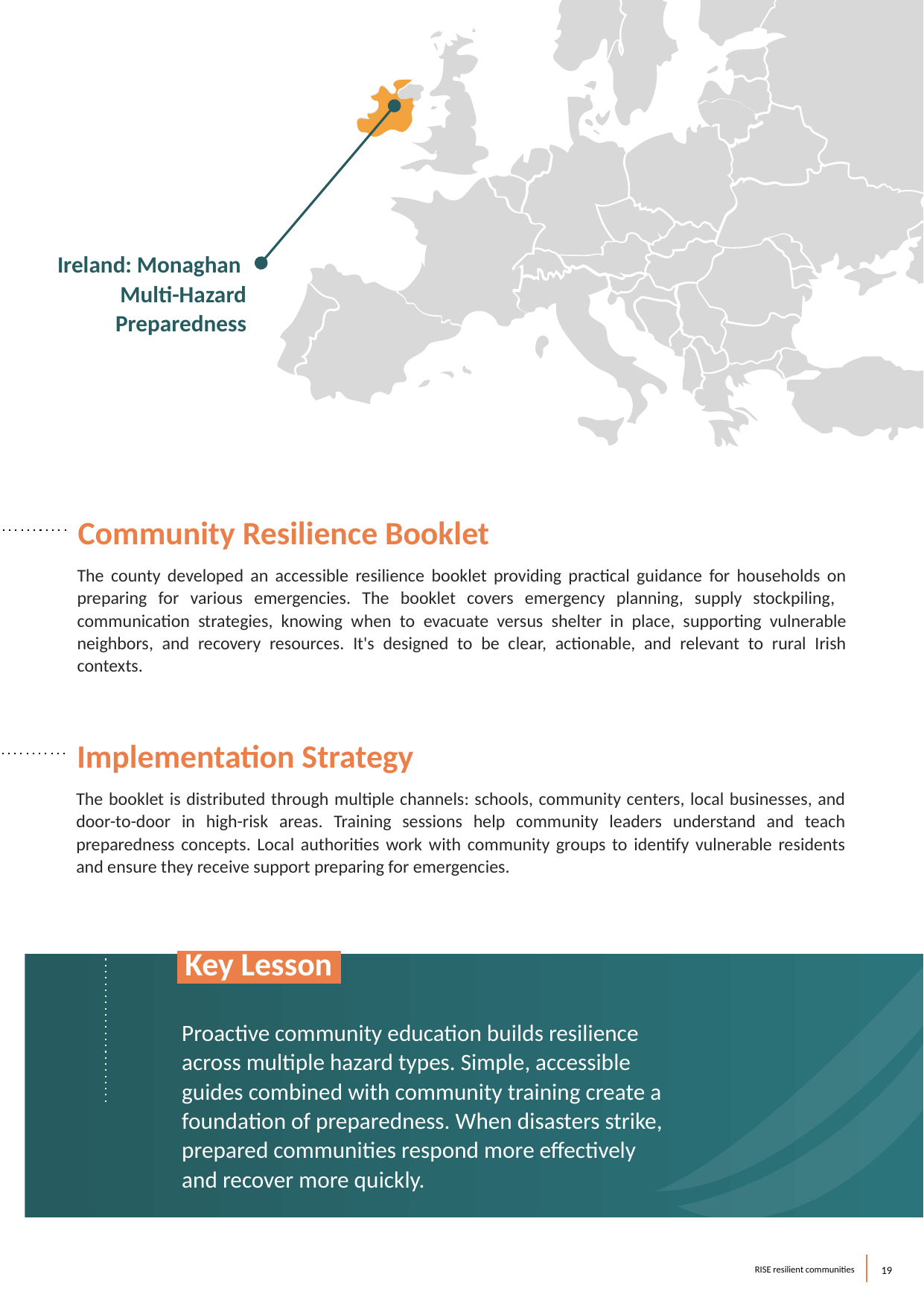

Ireland: Monaghan
Multi-Hazard Preparedness

Community Resilience Booklet
The county developed an accessible resilience booklet providing practical guidance for households on preparing for various emergencies. The booklet covers emergency planning, supply stockpiling,  communication strategies, knowing when to evacuate versus shelter in place, supporting vulnerable neighbors, and recovery resources. It's designed to be clear, actionable, and relevant to rural Irish contexts.

Implementation Strategy
The booklet is distributed through multiple channels: schools, community centers, local businesses, and door-to-door in high-risk areas. Training sessions help community leaders understand and teach preparedness concepts. Local authorities work with community groups to identify vulnerable residents and ensure they receive support preparing for emergencies.

 Key Lesson.

Proactive community education builds resilience across multiple hazard types. Simple, accessible guides combined with community training create a foundation of preparedness. When disasters strike, prepared communities respond more effectively and recover more quickly.